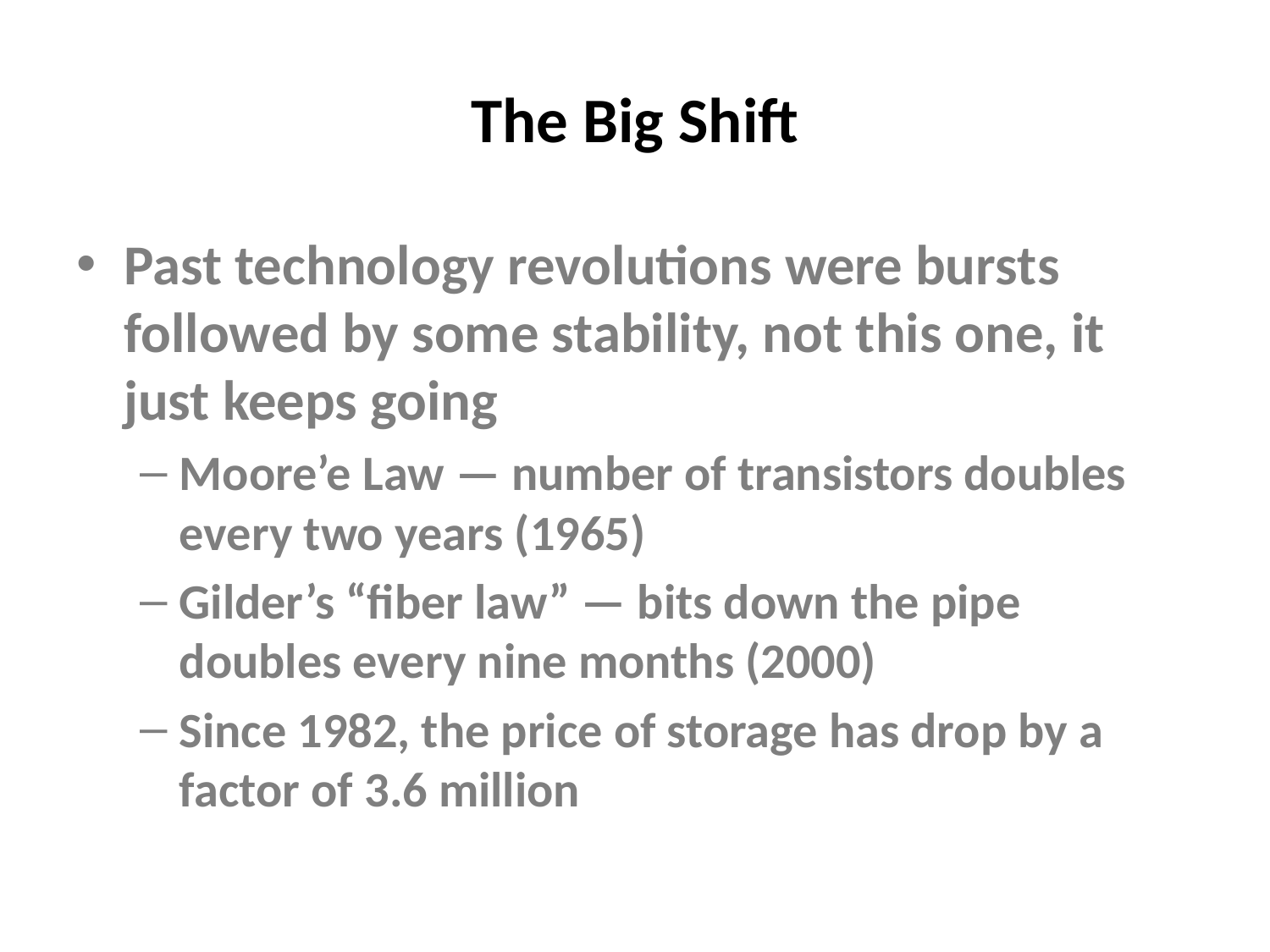

# The Big Shift
Past technology revolutions were bursts followed by some stability, not this one, it just keeps going
Moore’e Law — number of transistors doubles every two years (1965)
Gilder’s “fiber law” — bits down the pipe doubles every nine months (2000)
Since 1982, the price of storage has drop by a factor of 3.6 million